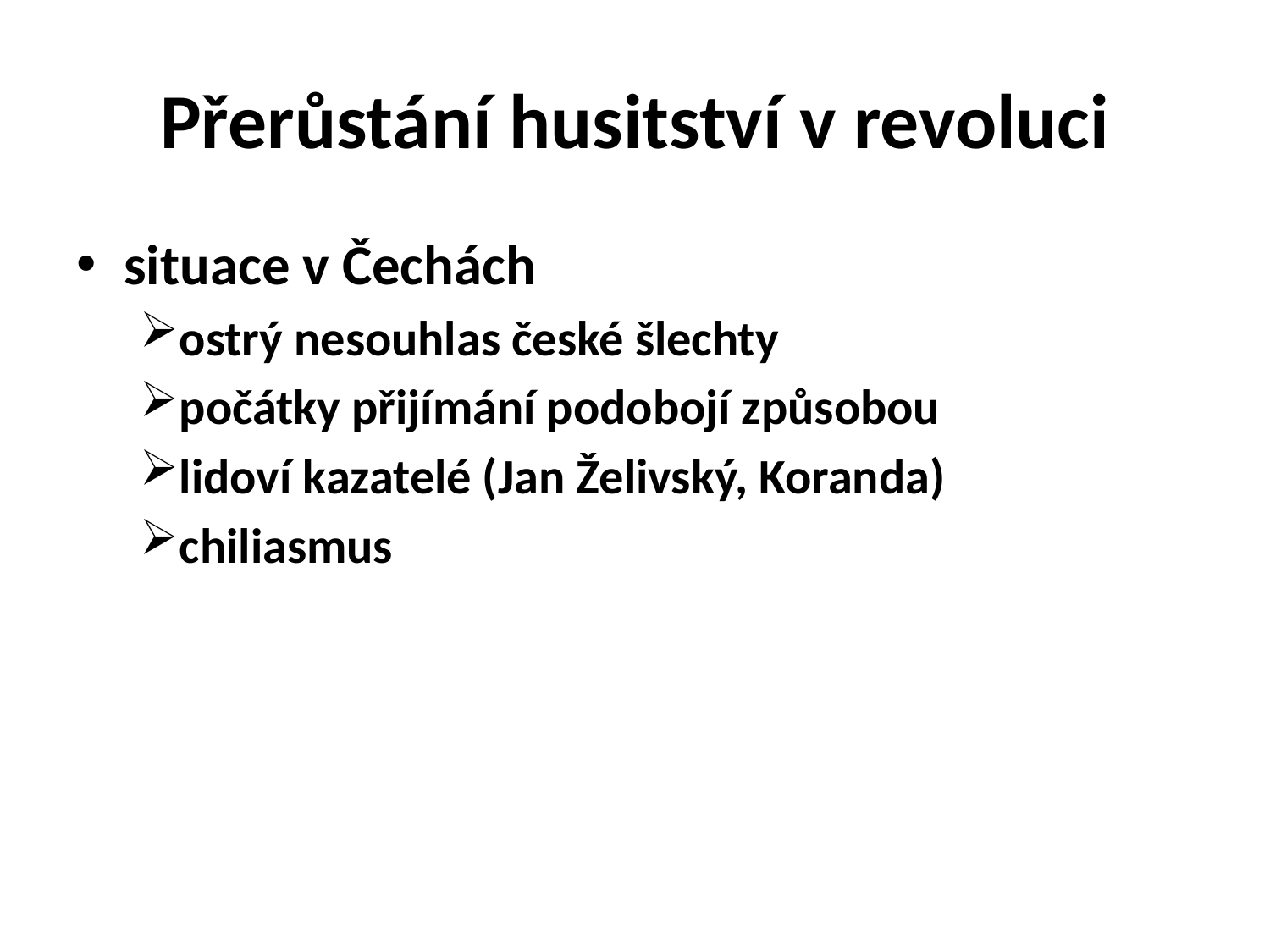

# Přerůstání husitství v revoluci
situace v Čechách
ostrý nesouhlas české šlechty
počátky přijímání podobojí způsobou
lidoví kazatelé (Jan Želivský, Koranda)
chiliasmus